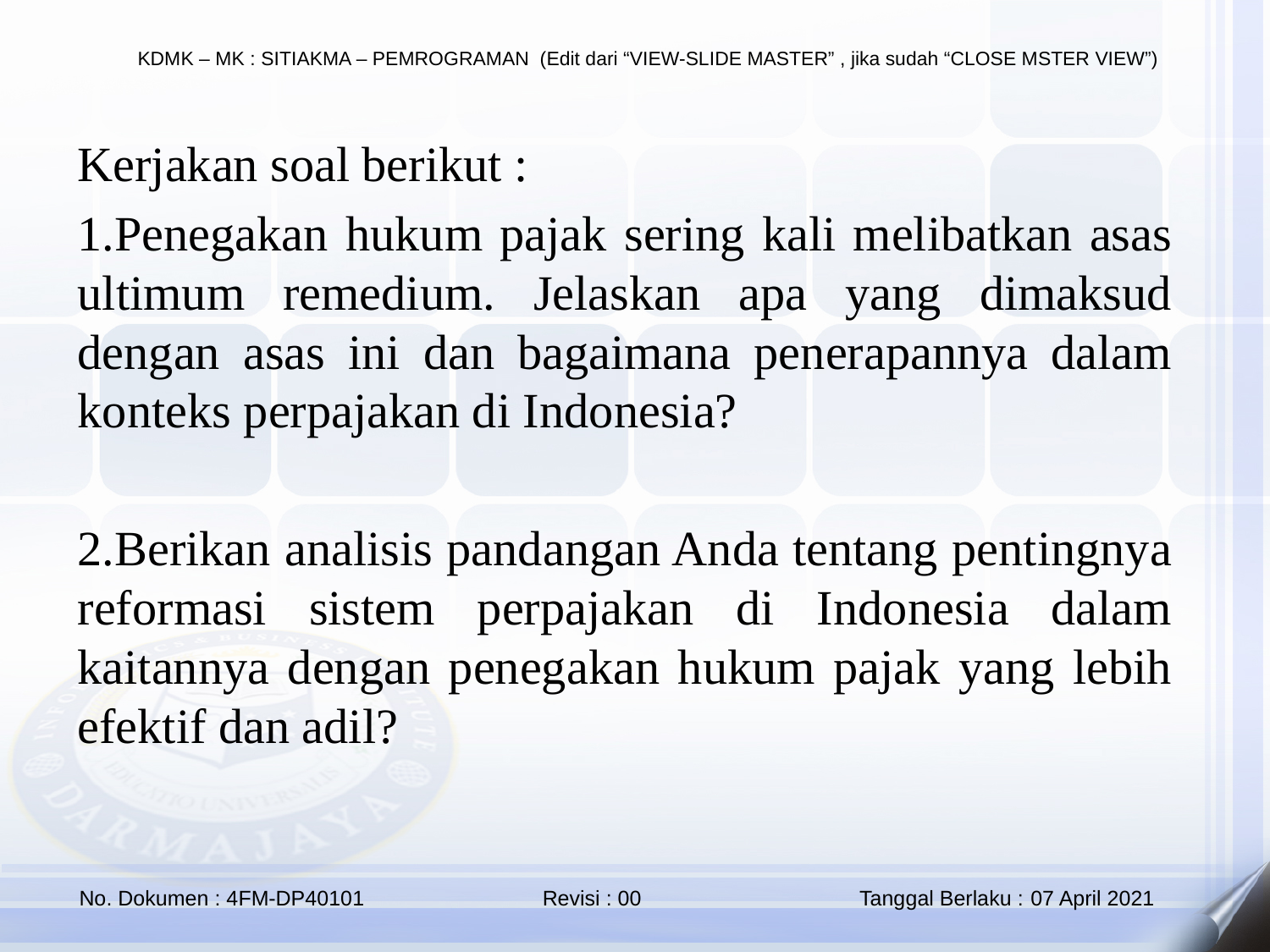

Kerjakan soal berikut :
1.Penegakan hukum pajak sering kali melibatkan asas ultimum remedium. Jelaskan apa yang dimaksud dengan asas ini dan bagaimana penerapannya dalam konteks perpajakan di Indonesia?

2.Berikan analisis pandangan Anda tentang pentingnya reformasi sistem perpajakan di Indonesia dalam kaitannya dengan penegakan hukum pajak yang lebih efektif dan adil?